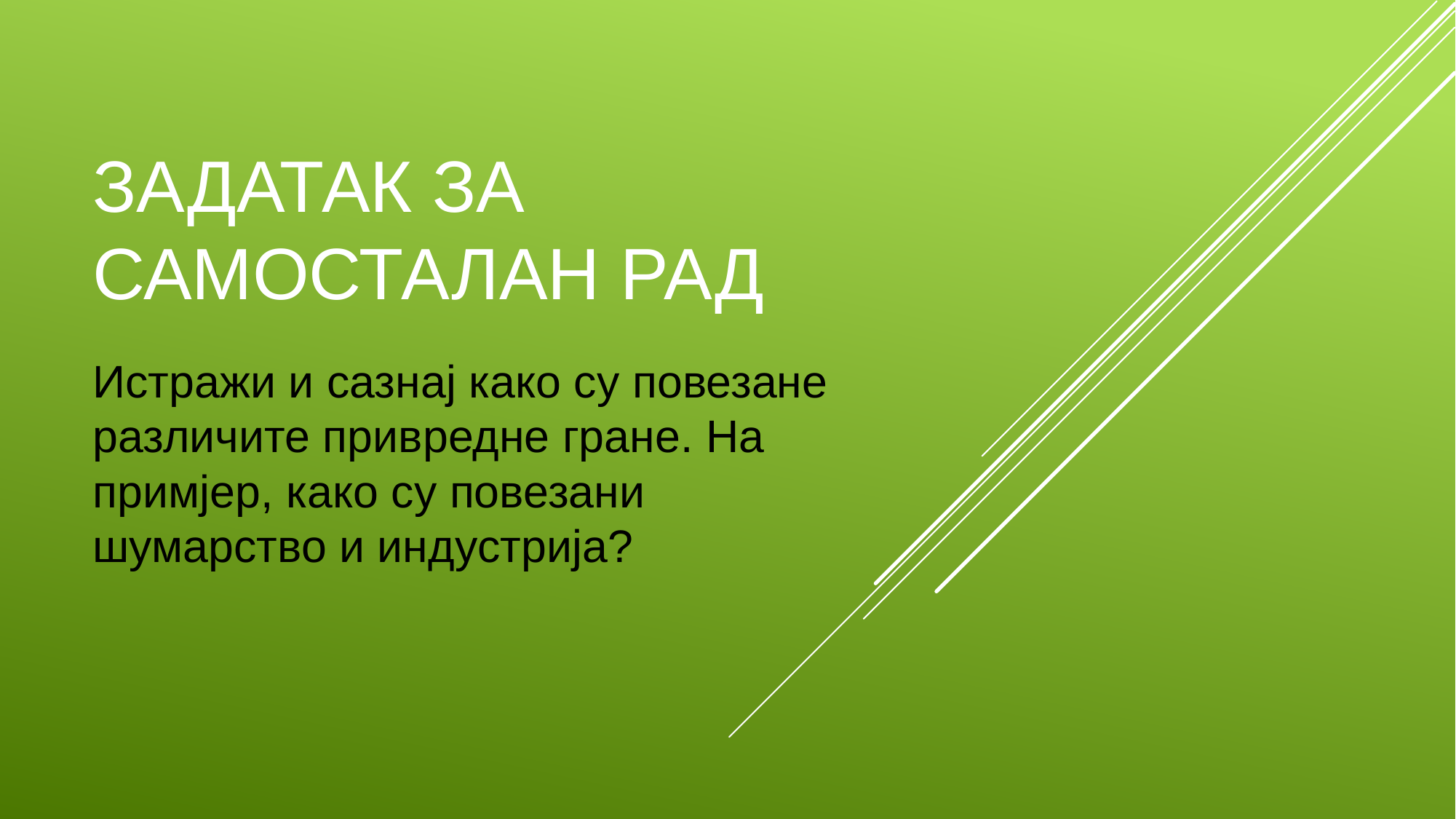

# Задатак за самосталан рад
Истражи и сазнај како су повезане различите привредне гране. На примјер, како су повезани шумарство и индустрија?